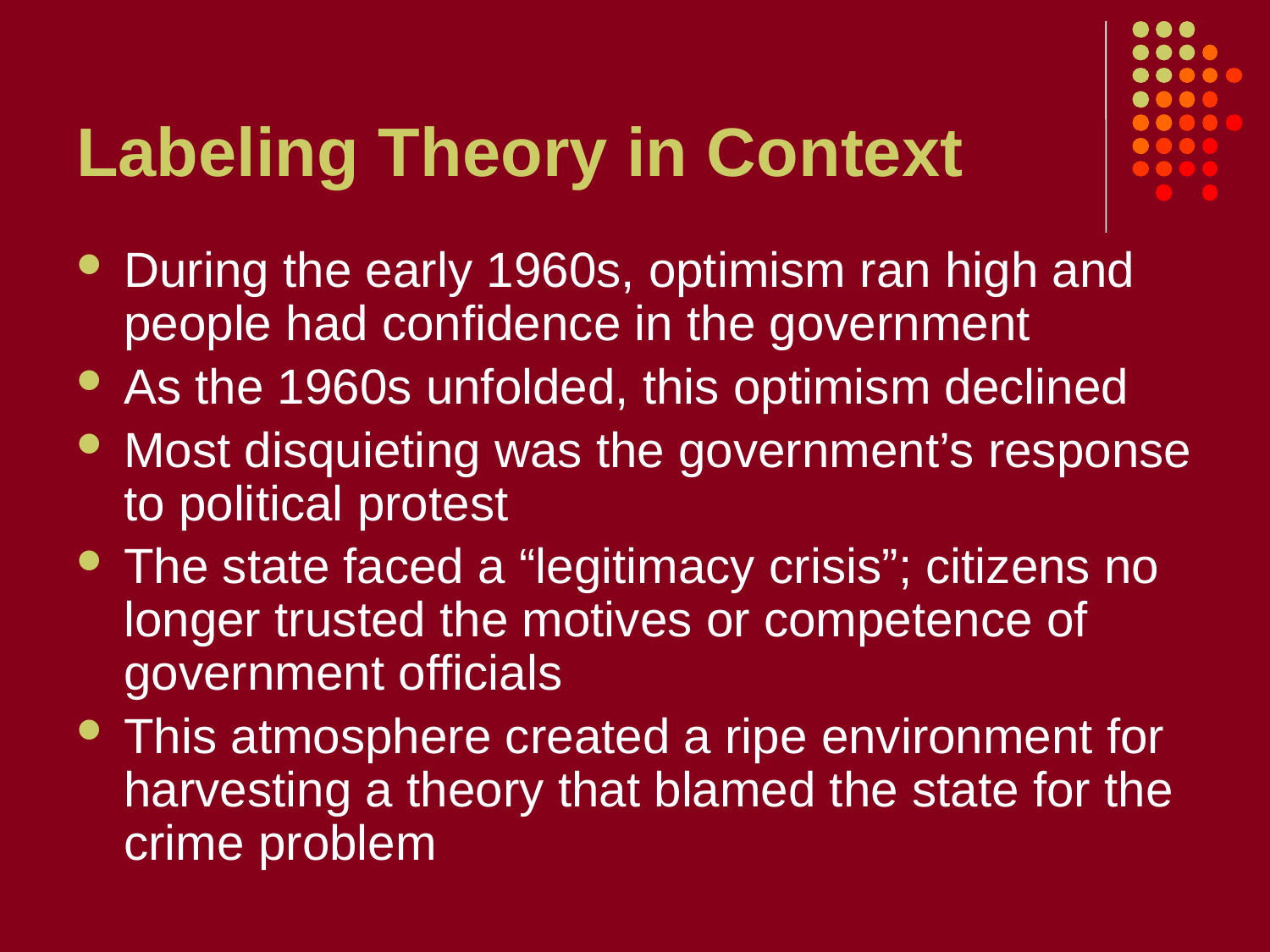

# Labeling Theory in Context
During the early 1960s, optimism ran high and people had confidence in the government
As the 1960s unfolded, this optimism declined
Most disquieting was the government’s response to political protest
The state faced a “legitimacy crisis”; citizens no longer trusted the motives or competence of government officials
This atmosphere created a ripe environment for harvesting a theory that blamed the state for the crime problem